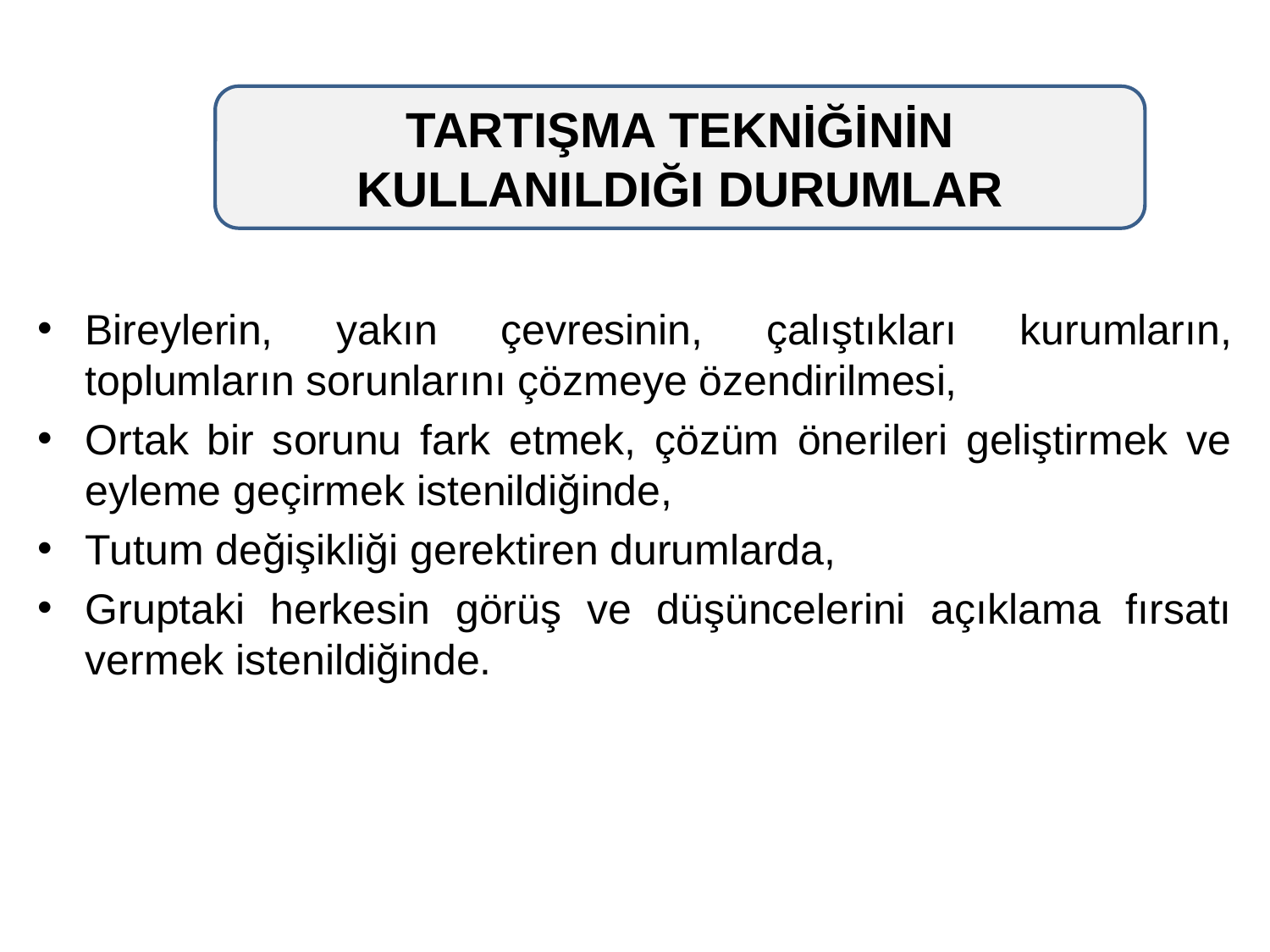

TARTIŞMA TEKNİĞİNİN KULLANILDIĞI DURUMLAR
Bireylerin, yakın çevresinin, çalıştıkları kurumların, toplumların sorunlarını çözmeye özendirilmesi,
Ortak bir sorunu fark etmek, çözüm önerileri geliştirmek ve eyleme geçirmek istenildiğinde,
Tutum değişikliği gerektiren durumlarda,
Gruptaki herkesin görüş ve düşüncelerini açıklama fırsatı vermek istenildiğinde.